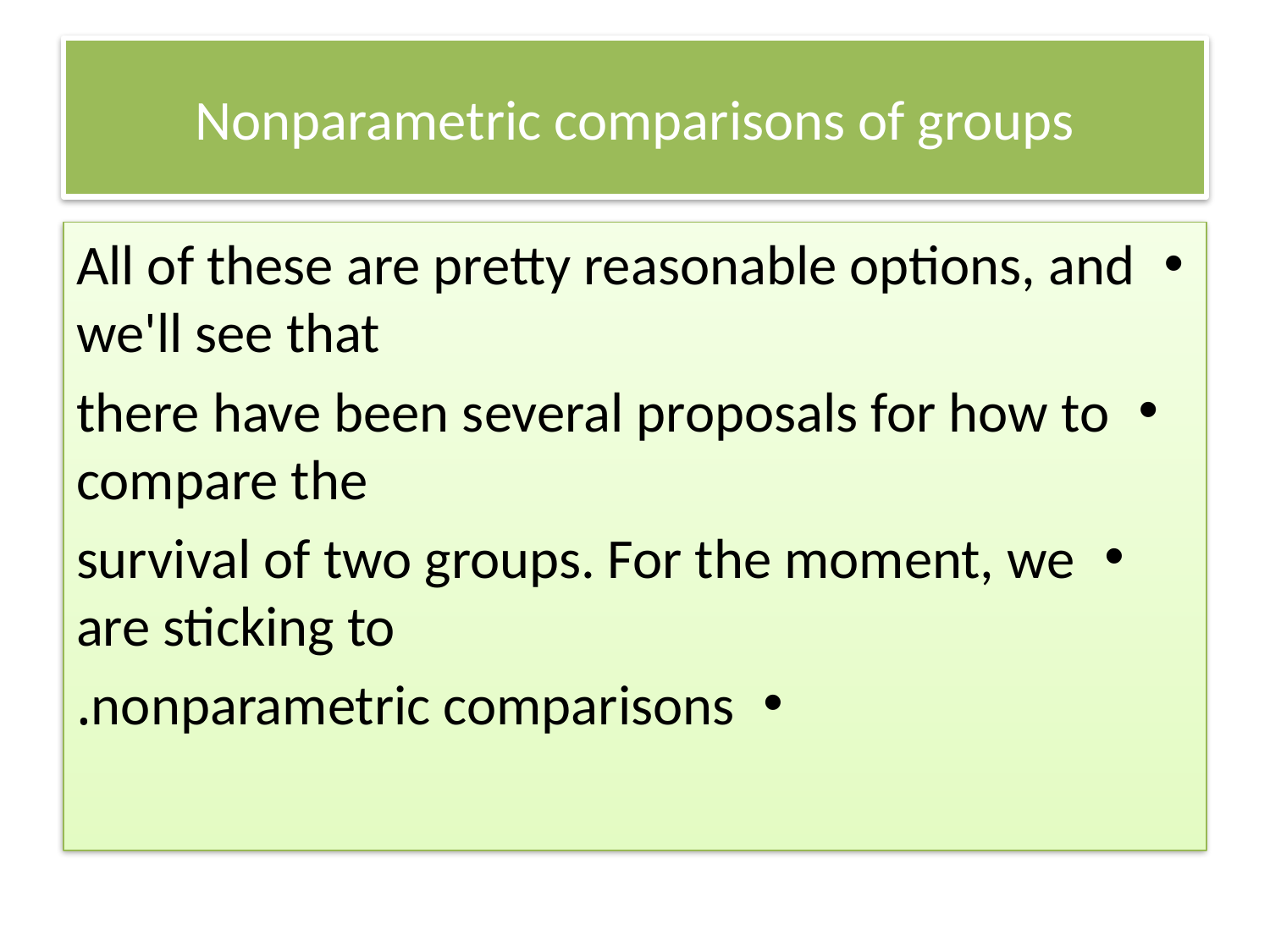

# Nonparametric comparisons of groups
All of these are pretty reasonable options, and we'll see that
there have been several proposals for how to compare the
survival of two groups. For the moment, we are sticking to
nonparametric comparisons.